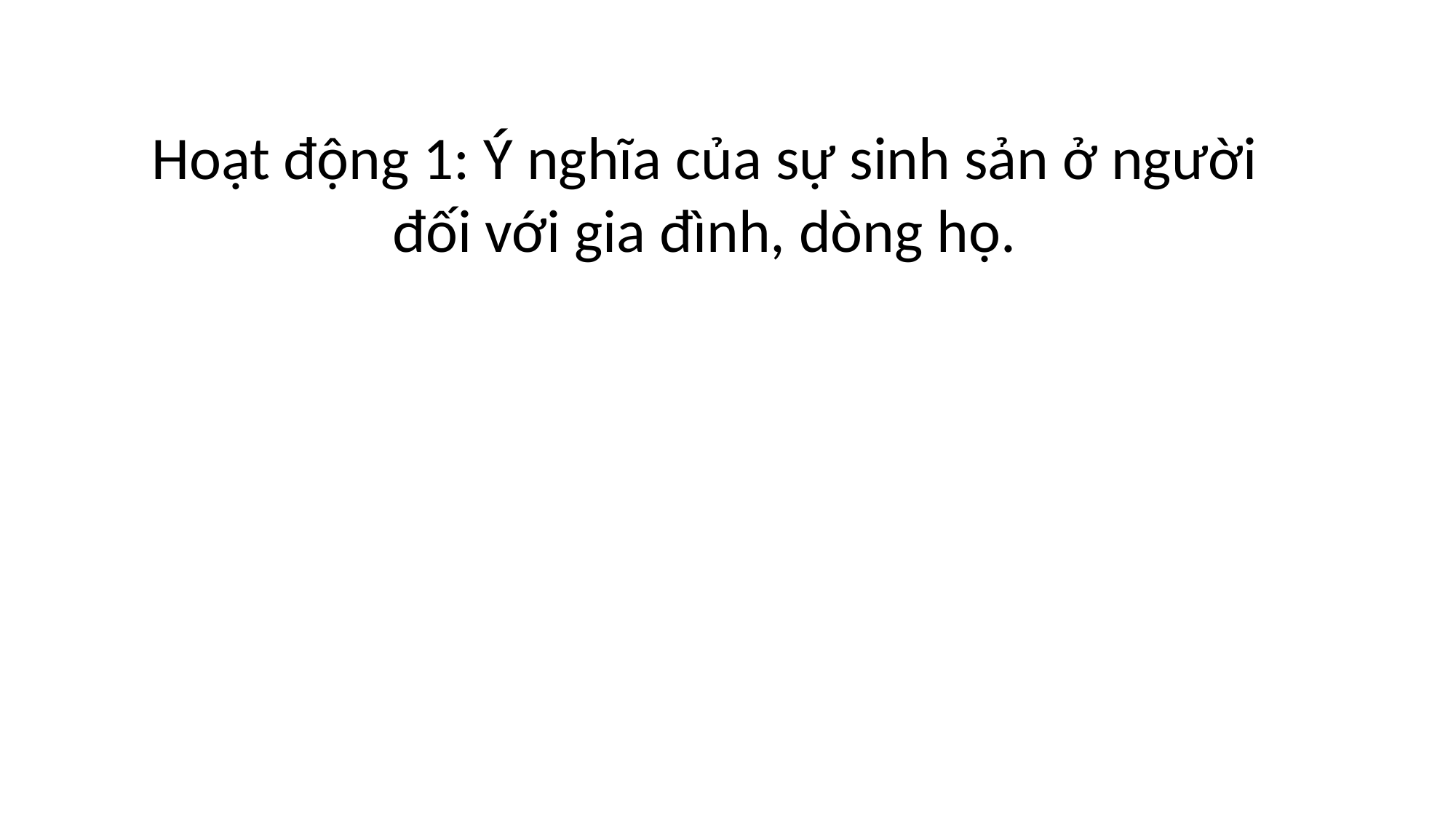

Hoạt động 1: Ý nghĩa của sự sinh sản ở người đối với gia đình, dòng họ.